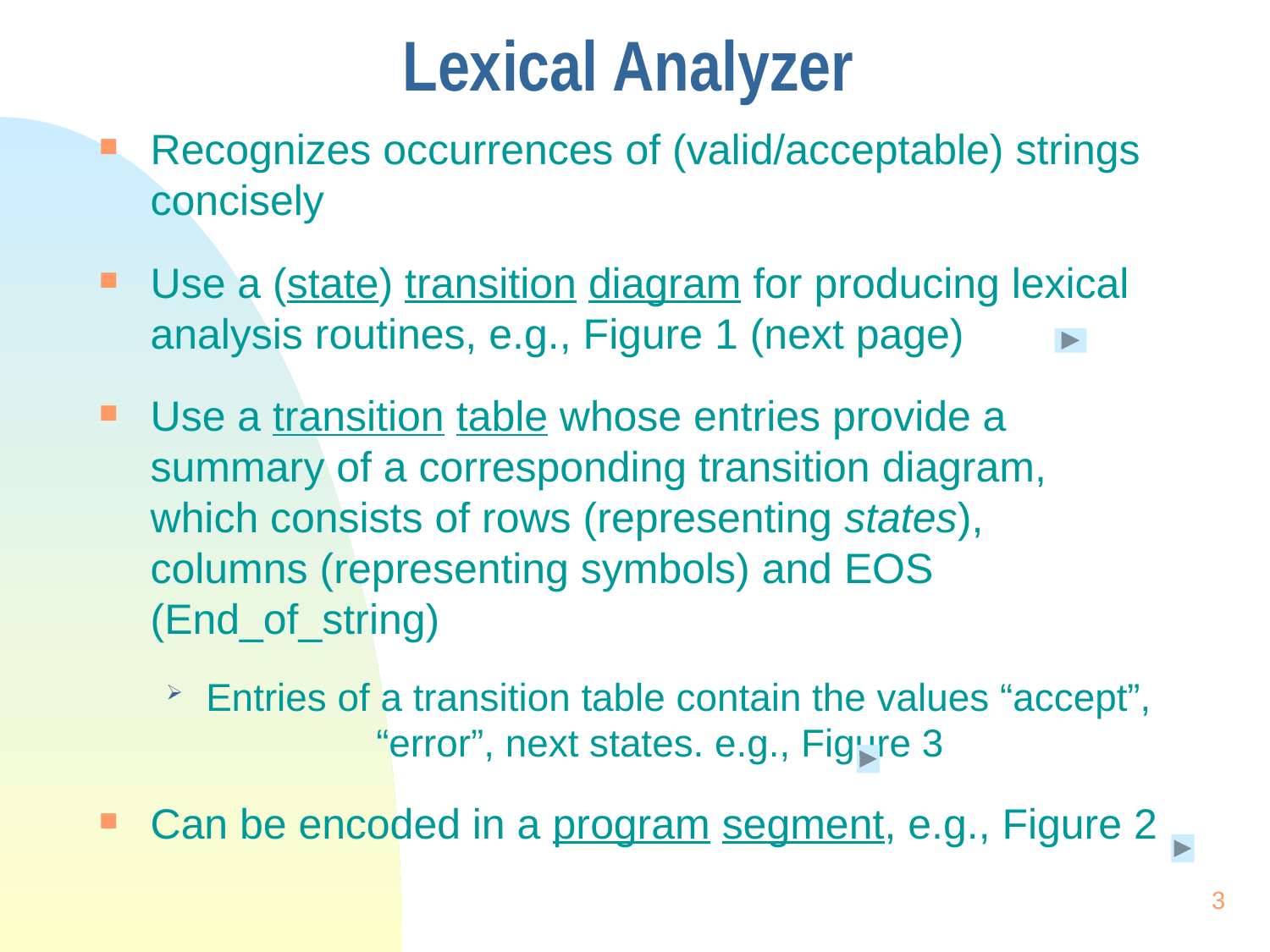

# Lexical Analyzer
Recognizes occurrences of (valid/acceptable) strings 	concisely
Use a (state) transition diagram for producing lexical 	analysis routines, e.g., Figure 1 (next page)
Use a transition table whose entries provide a 	summary of a corresponding transition diagram, 	which consists of rows (representing states), 	columns (representing symbols) and EOS 	(End_of_string)
Entries of a transition table contain the values “accept”, 	    “error”, next states. e.g., Figure 3
Can be encoded in a program segment, e.g., Figure 2

3